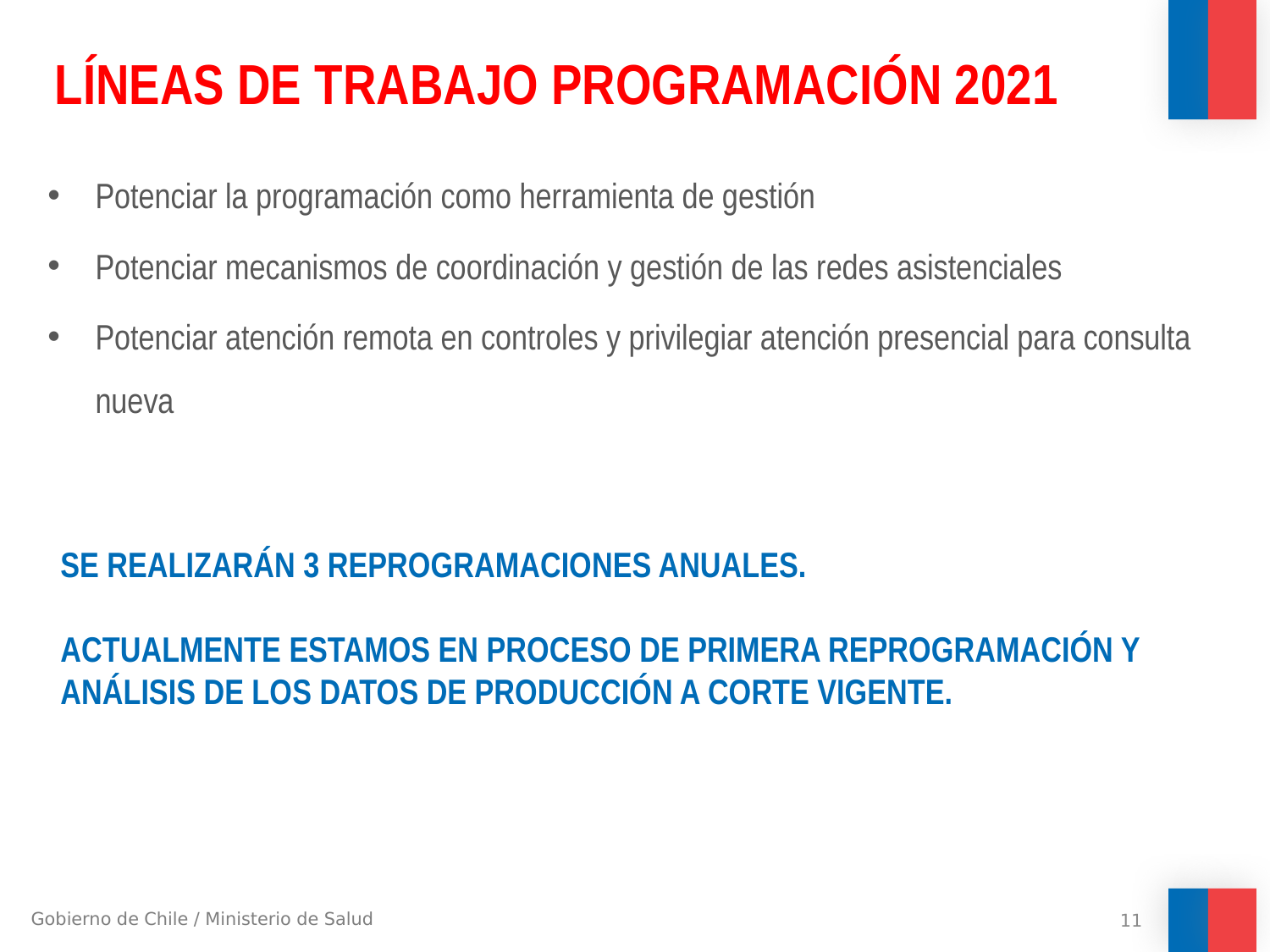

LÍNEAS DE TRABAJO PROGRAMACIÓN 2021

Potenciar la programación como herramienta de gestión
Potenciar mecanismos de coordinación y gestión de las redes asistenciales
Potenciar atención remota en controles y privilegiar atención presencial para consulta nueva

# SE REALIZARÁN 3 REPROGRAMACIONES ANUALES. ACTUALMENTE ESTAMOS EN PROCESO DE PRIMERA REPROGRAMACIÓN Y ANÁLISIS DE LOS DATOS DE PRODUCCIÓN A CORTE VIGENTE.
11